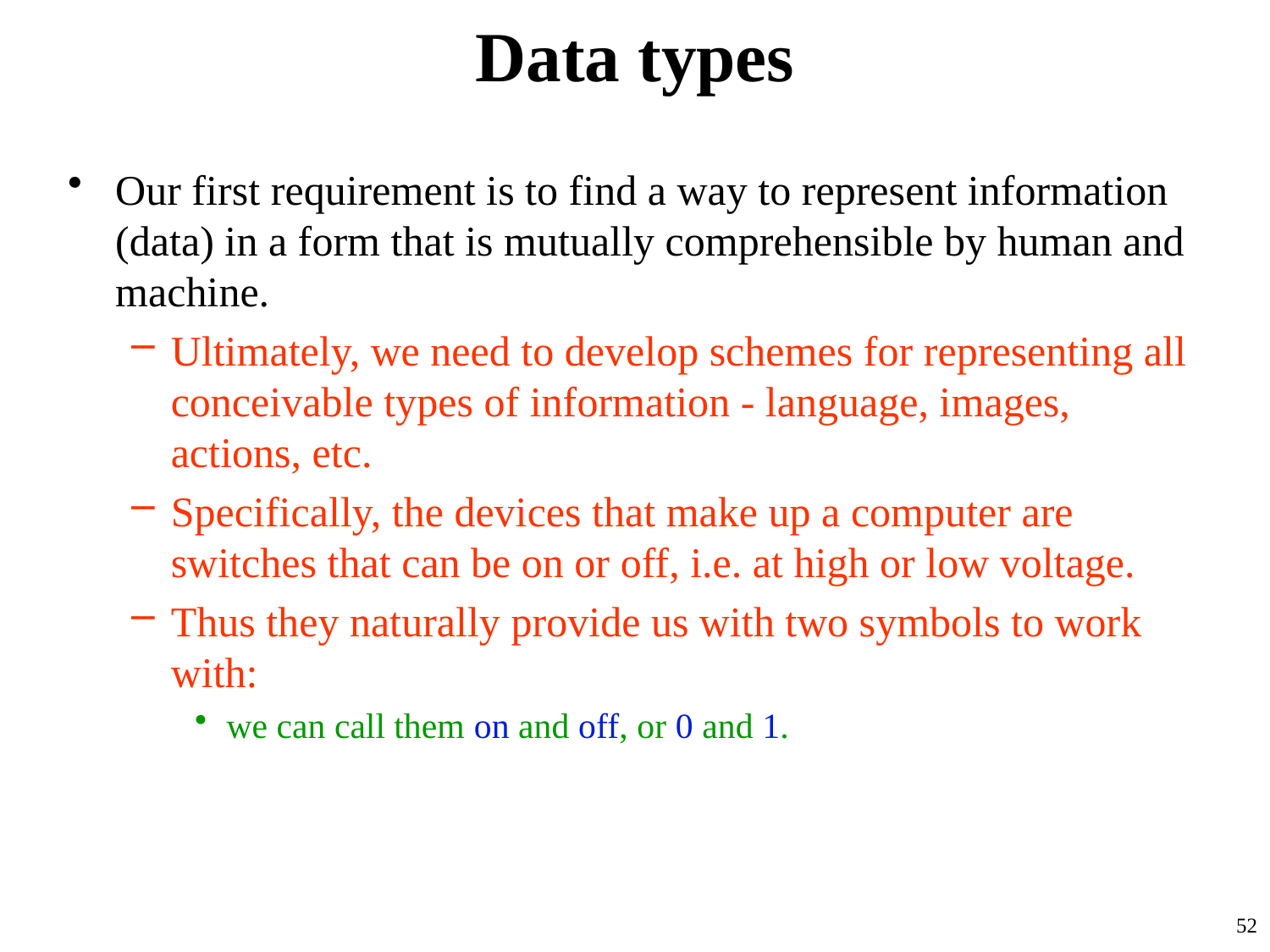

# Data types
Our first requirement is to find a way to represent information (data) in a form that is mutually comprehensible by human and machine.
Ultimately, we need to develop schemes for representing all conceivable types of information - language, images, actions, etc.
Specifically, the devices that make up a computer are switches that can be on or off, i.e. at high or low voltage.
Thus they naturally provide us with two symbols to work with:
we can call them on and off, or 0 and 1.
52